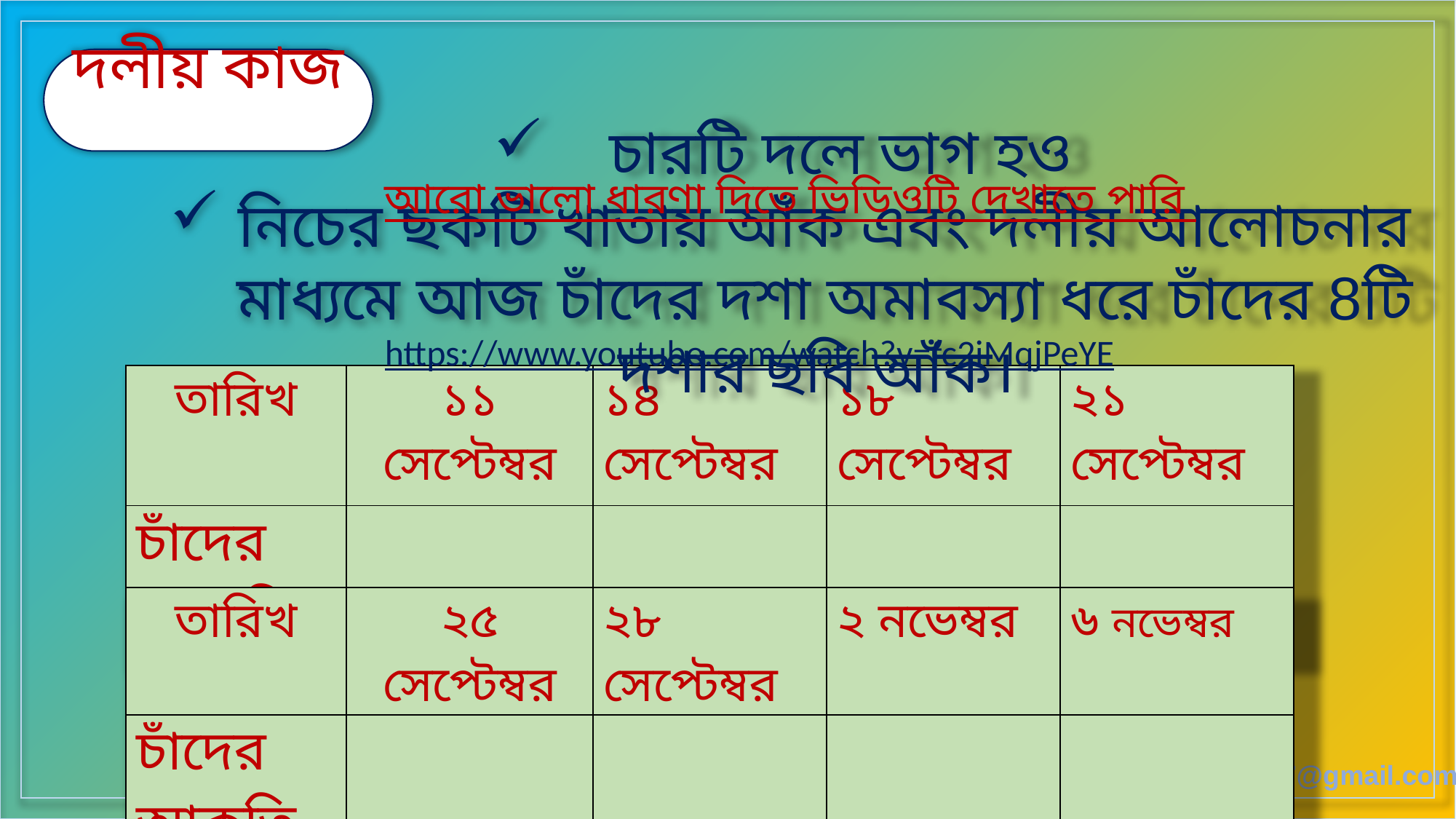

দলীয় কাজ
   চারটি দলে ভাগ হও
নিচের ছকটি খাতায় আঁক এবং দলীয় আলোচনার মাধ্যমে আজ চাঁদের দশা অমাবস্যা ধরে চাঁদের 8টি দশার ছবি আঁক।
আরো ভালো ধারণা দিতে ভিডিওটি দেখাতে পারি

https://www.youtube.com/watch?v=fc2iMqjPeYE
| তারিখ | ১১ সেপ্টেম্বর | ১৪ সেপ্টেম্বর | ১৮ সেপ্টেম্বর | ২১ সেপ্টেম্বর |
| --- | --- | --- | --- | --- |
| চাঁদের আকৃতি |  |  |  |  |
| তারিখ | ২৫ সেপ্টেম্বর | ২৮ সেপ্টেম্বর | ২ নভেম্বর | ৬ নভেম্বর |
| --- | --- | --- | --- | --- |
| চাঁদের আকৃতি |  |  |  |  |